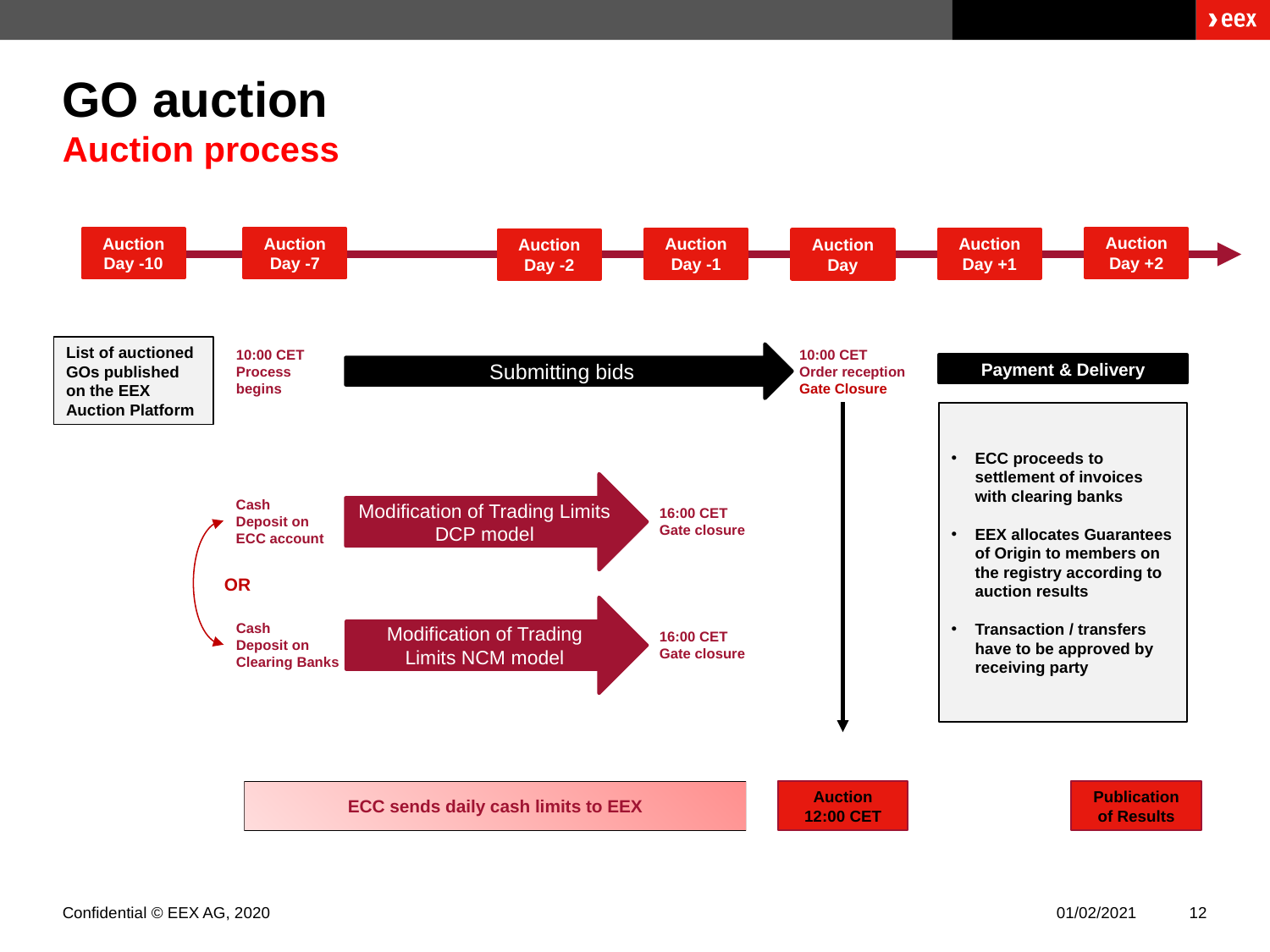

# GO auction Auction process
Auction Day +2
Auction Day -7
Auction Day -10
Auction Day -1
Auction Day +1
Auction Day
Auction Day -2
List of auctioned GOs published on the EEX Auction Platform
10:00 CET
Process begins
10:00 CET
Order reception
Gate Closure
Submitting bids
Payment & Delivery
ECC proceeds to settlement of invoices with clearing banks

EEX allocates Guarantees of Origin to members on the registry according to auction results

Transaction / transfers have to be approved by receiving party
Modification of Trading Limits DCP model
Cash
Deposit on ECC account
16:00 CET
Gate closure
OR
Modification of Trading Limits NCM model
Cash
Deposit on Clearing Banks
16:00 CET
Gate closure
ECC sends daily cash limits to EEX
Auction
12:00 CET
Publication of Results
Confidential © EEX AG, 2020
01/02/2021
12